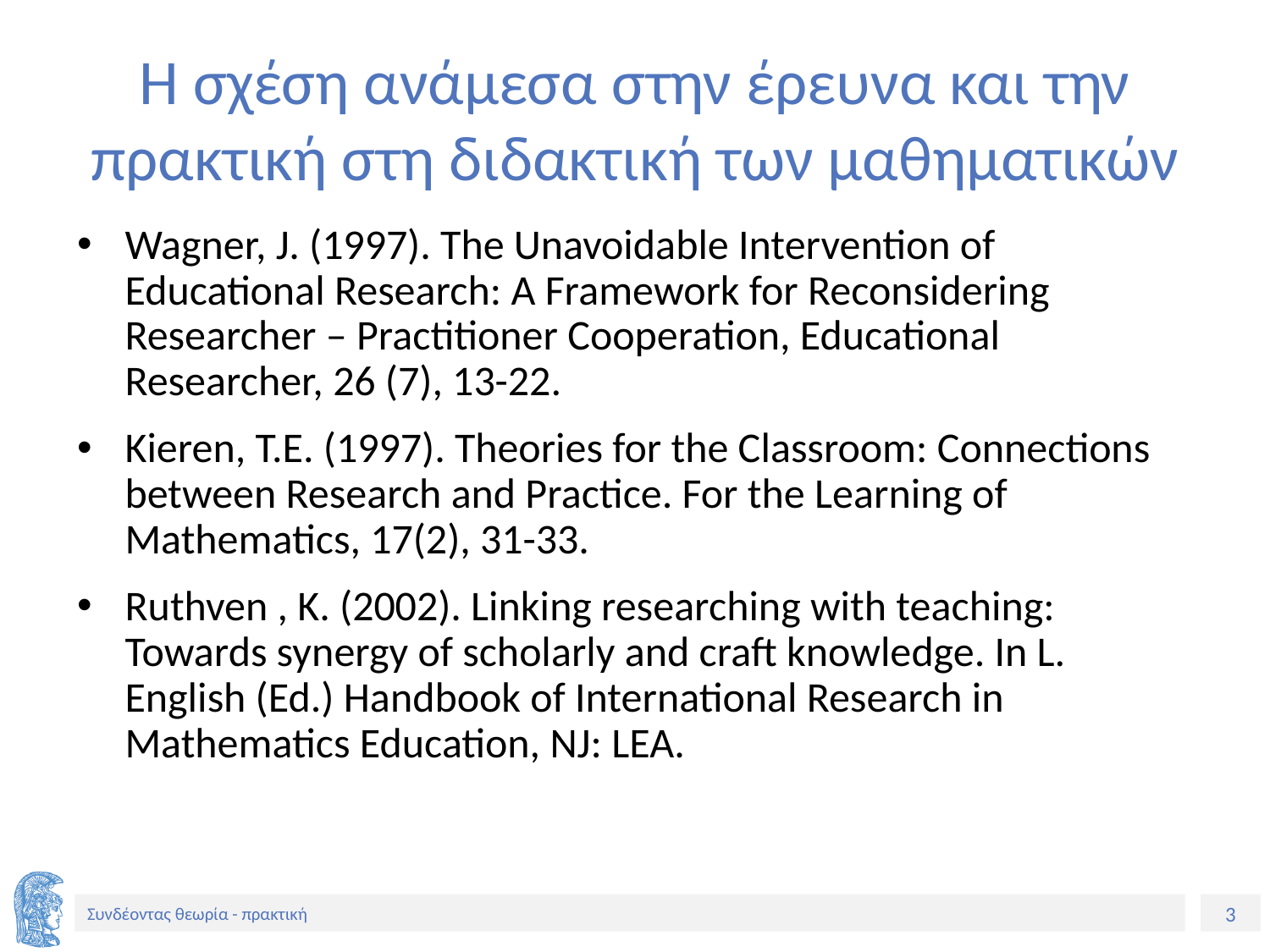

# Η σχέση ανάμεσα στην έρευνα και την πρακτική στη διδακτική των μαθηματικών
Wagner, J. (1997). The Unavoidable Intervention of Educational Research: A Framework for Reconsidering Researcher – Practitioner Cooperation, Educational Researcher, 26 (7), 13-22.
Kieren, T.E. (1997). Theories for the Classroom: Connections between Research and Practice. For the Learning of Mathematics, 17(2), 31-33.
Ruthven , K. (2002). Linking researching with teaching: Towards synergy of scholarly and craft knowledge. In L. English (Ed.) Handbook of International Research in Mathematics Education, NJ: LEA.